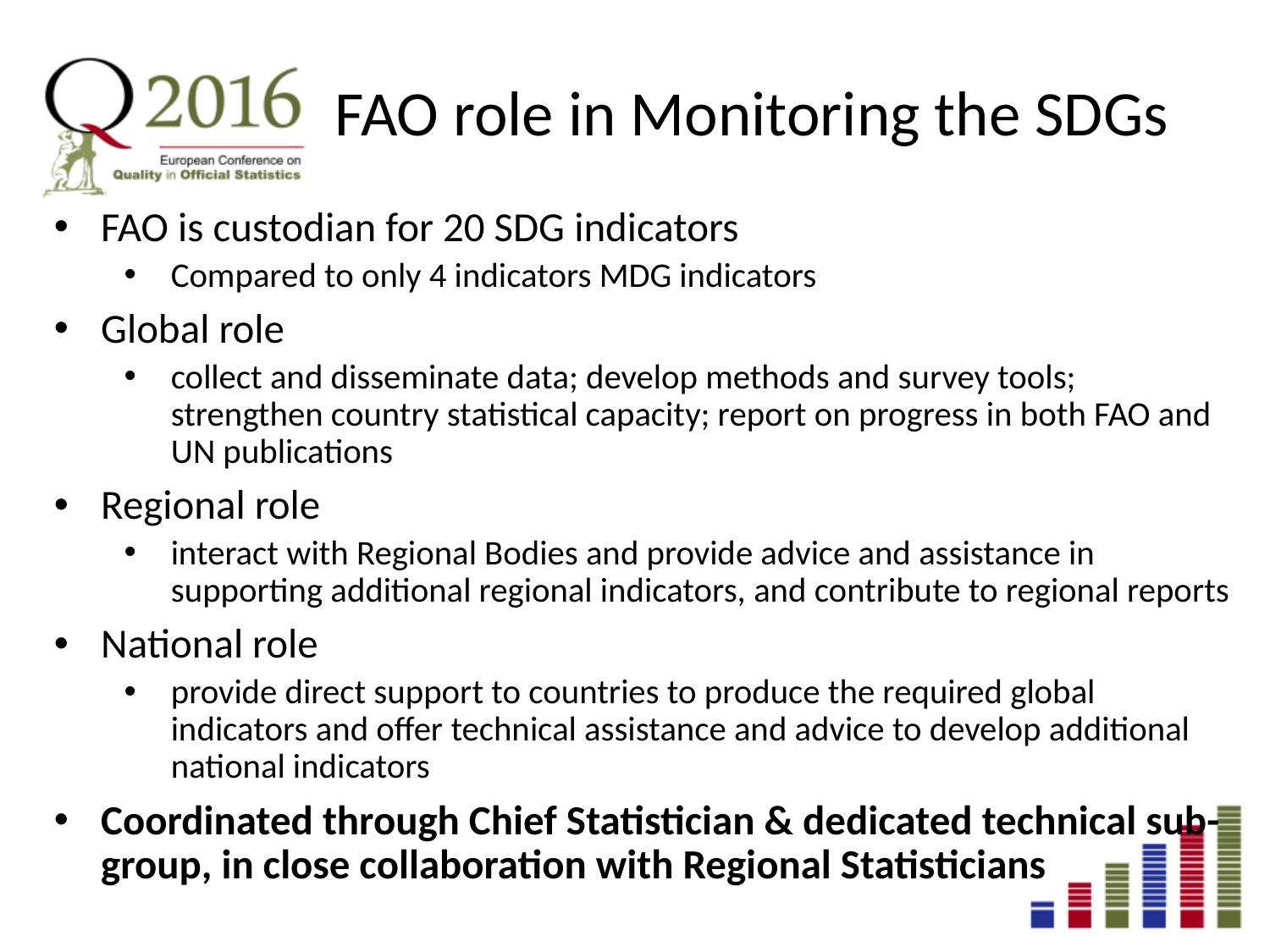

# FAO role in Monitoring the SDGs
FAO is custodian for 20 SDG indicators
Compared to only 4 indicators MDG indicators
Global role
collect and disseminate data; develop methods and survey tools; strengthen country statistical capacity; report on progress in both FAO and UN publications
Regional role
interact with Regional Bodies and provide advice and assistance in supporting additional regional indicators, and contribute to regional reports
National role
provide direct support to countries to produce the required global indicators and offer technical assistance and advice to develop additional national indicators
Coordinated through Chief Statistician & dedicated technical sub-group, in close collaboration with Regional Statisticians